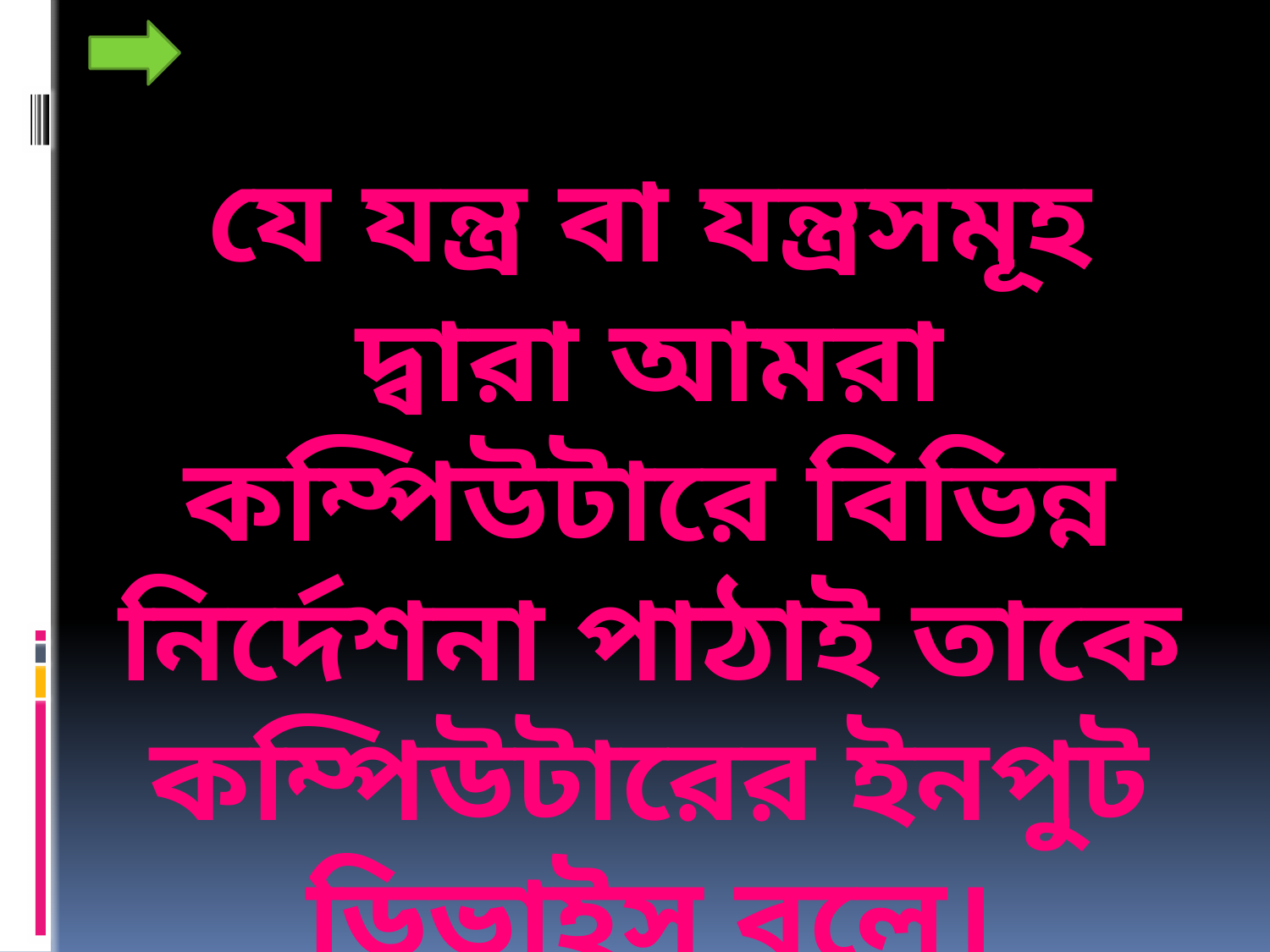

# যে যন্ত্র বা যন্ত্রসমূহ দ্বারা আমরা কম্পিউটারে বিভিন্ন নির্দেশনা পাঠাই তাকে কম্পিউটারের ইনপুট ডিভাইস বলে।